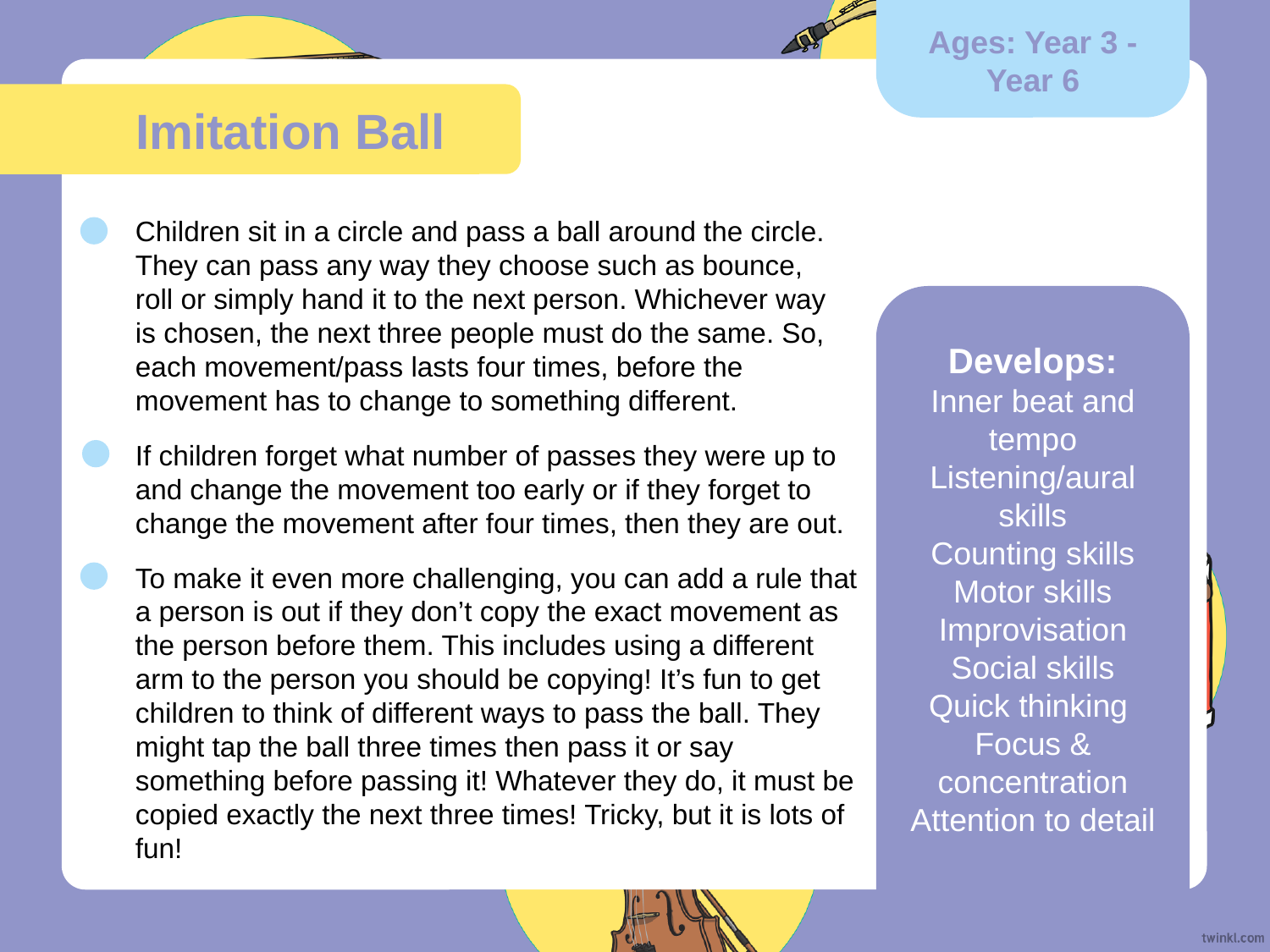

Ages: Year 3 - Year 6
                       Imitation Ball
Children sit in a circle and pass a ball around the circle. They can pass any way they choose such as bounce, roll or simply hand it to the next person. Whichever way is chosen, the next three people must do the same. So, each movement/pass lasts four times, before the movement has to change to something different.

Develops:
Inner beat and tempo
Listening/aural skills
Counting skills
Motor skills
Improvisation
Social skills
Quick thinking
Focus & concentration
Attention to detail

If children forget what number of passes they were up to and change the movement too early or if they forget to change the movement after four times, then they are out.

To make it even more challenging, you can add a rule that a person is out if they don’t copy the exact movement as the person before them. This includes using a different arm to the person you should be copying! It’s fun to get children to think of different ways to pass the ball. They might tap the ball three times then pass it or say something before passing it! Whatever they do, it must be copied exactly the next three times! Tricky, but it is lots of fun!